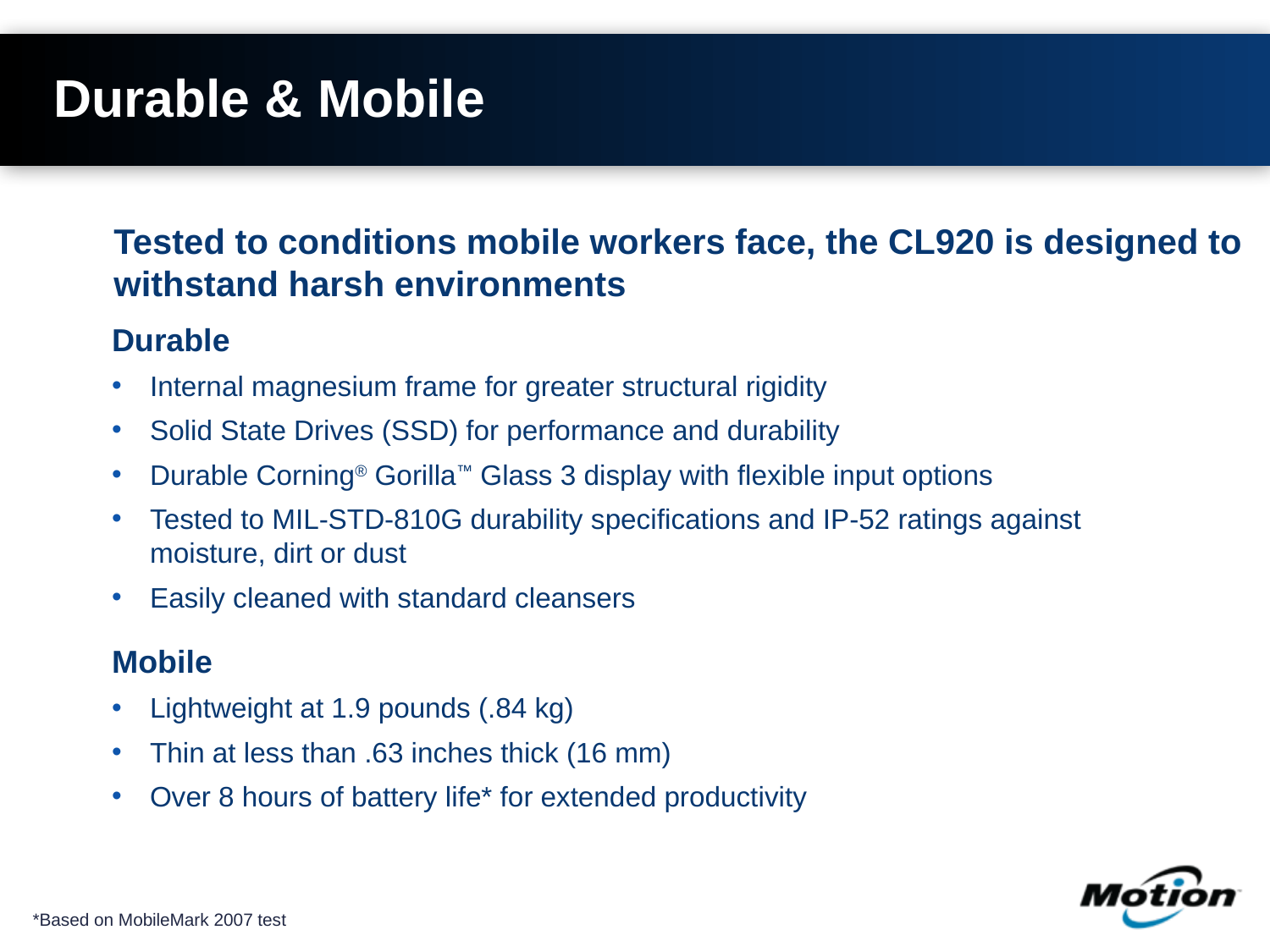

# Durable & Mobile
Tested to conditions mobile workers face, the CL920 is designed to withstand harsh environments

Durable
Internal magnesium frame for greater structural rigidity
Solid State Drives (SSD) for performance and durability
Durable Corning® Gorilla™ Glass 3 display with flexible input options
Tested to MIL-STD-810G durability specifications and IP-52 ratings against moisture, dirt or dust
Easily cleaned with standard cleansers
Mobile
Lightweight at 1.9 pounds (.84 kg)
Thin at less than .63 inches thick (16 mm)
Over 8 hours of battery life* for extended productivity
*Based on MobileMark 2007 test